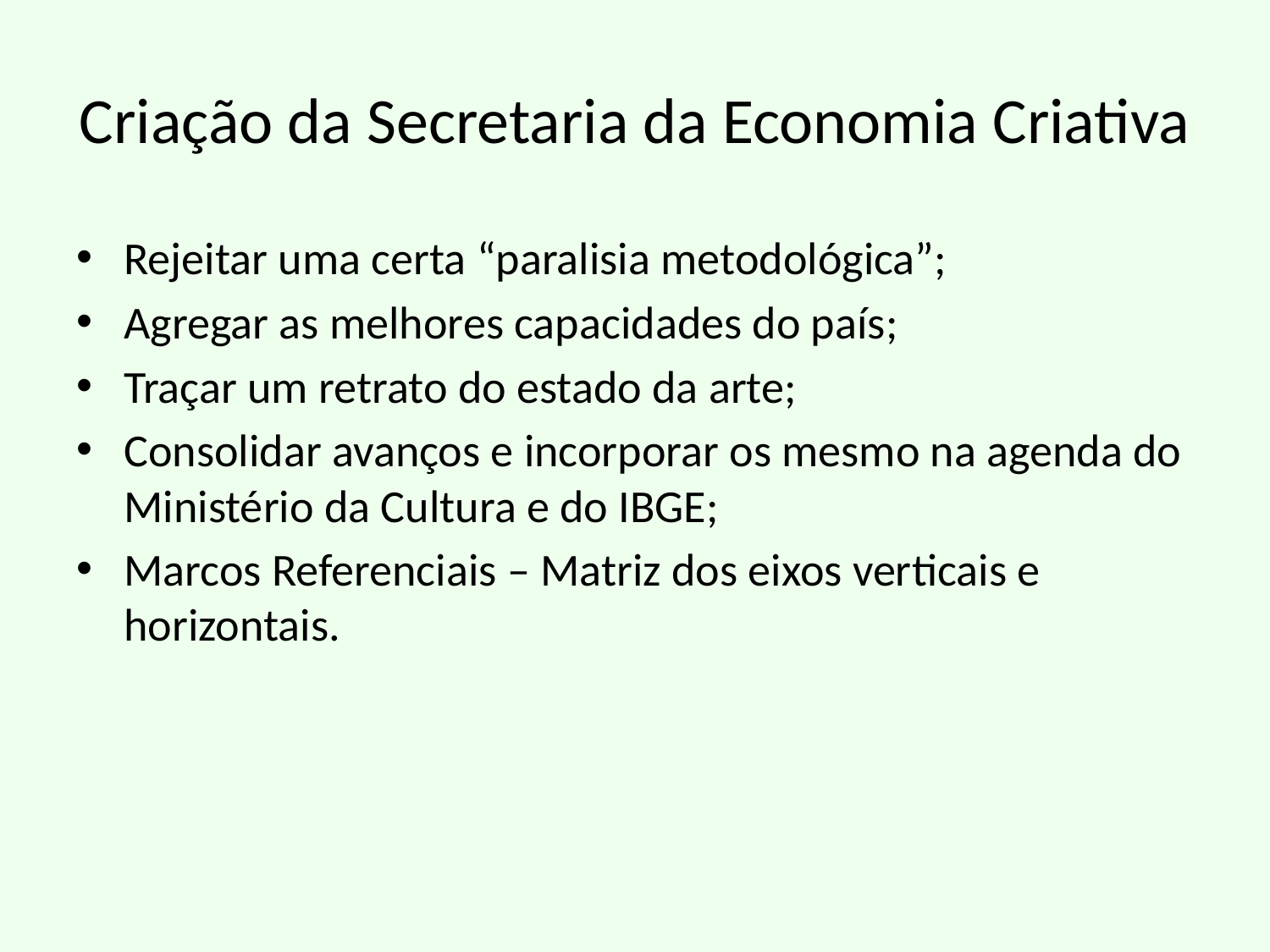

# Criação da Secretaria da Economia Criativa
Rejeitar uma certa “paralisia metodológica”;
Agregar as melhores capacidades do país;
Traçar um retrato do estado da arte;
Consolidar avanços e incorporar os mesmo na agenda do Ministério da Cultura e do IBGE;
Marcos Referenciais – Matriz dos eixos verticais e horizontais.